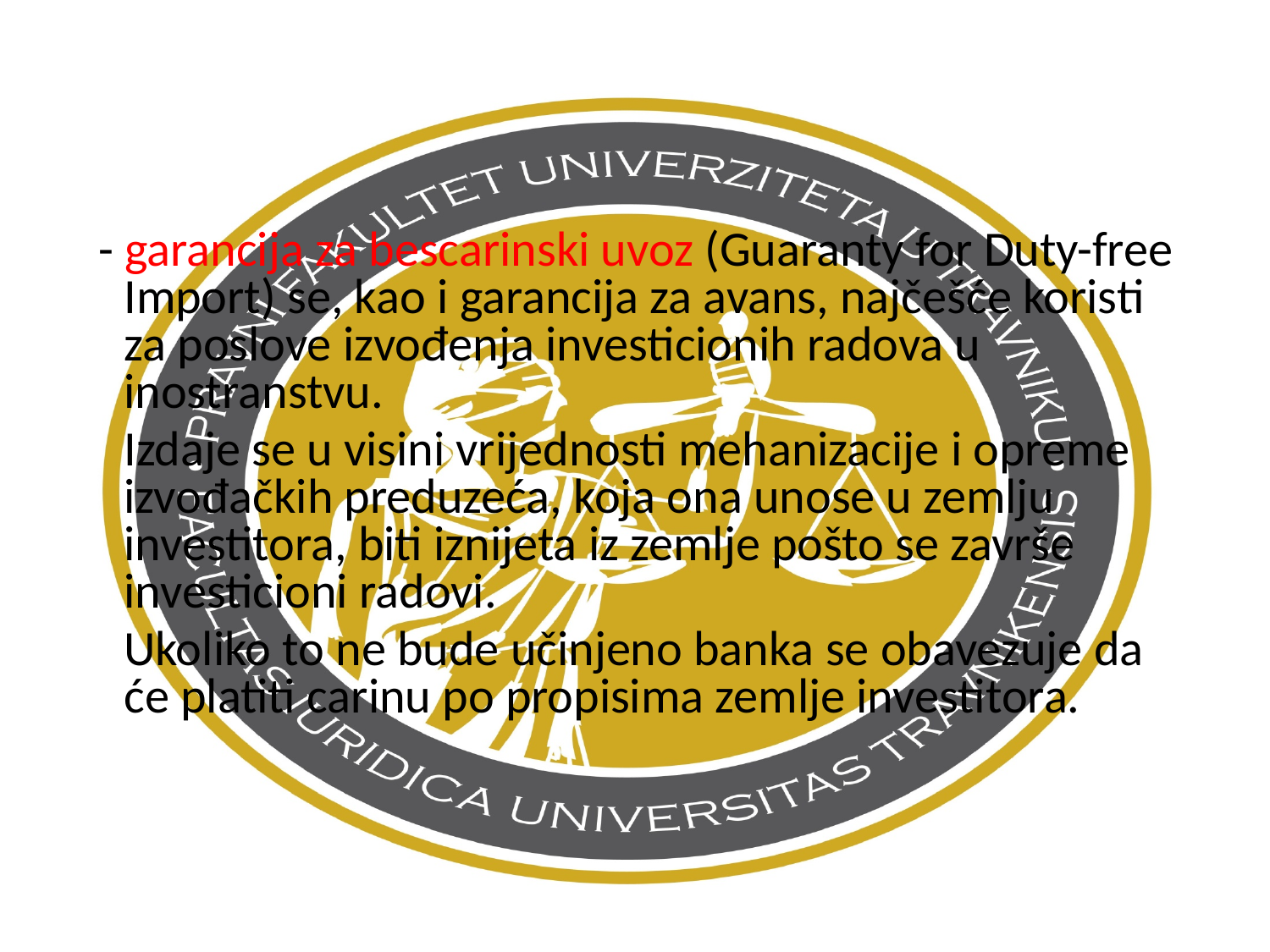

- garancija za bescarinski uvoz (Guaranty for Duty-free Import) se, kao i garancija za avans, najčešće koristi za poslove izvođenja investicionih radova u inostranstvu.
	Izdaje se u visini vrijednosti mehanizacije i opreme izvođačkih preduzeća, koja ona unose u zemlju investitora, biti iznijeta iz zemlje pošto se završe investicioni radovi.
	Ukoliko to ne bude učinjeno banka se obavezuje da će platiti carinu po propisima zemlje investitora.